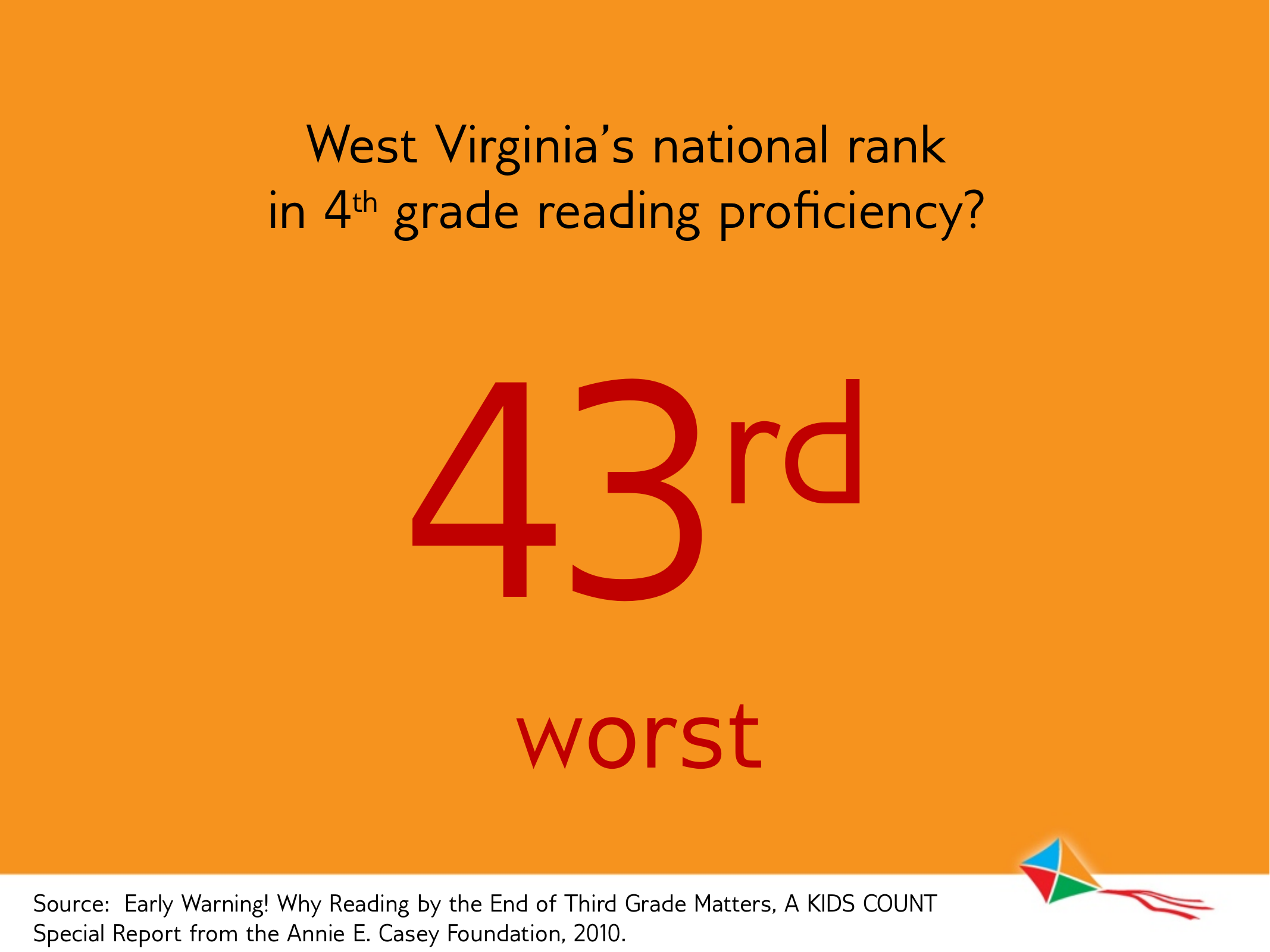

West Virginia’s national rank
in 4th grade reading proficiency?
43rd worst
Source:  Early Warning! Why Reading by the End of Third Grade Matters, A KIDS COUNT Special Report from the Annie E. Casey Foundation, 2010.